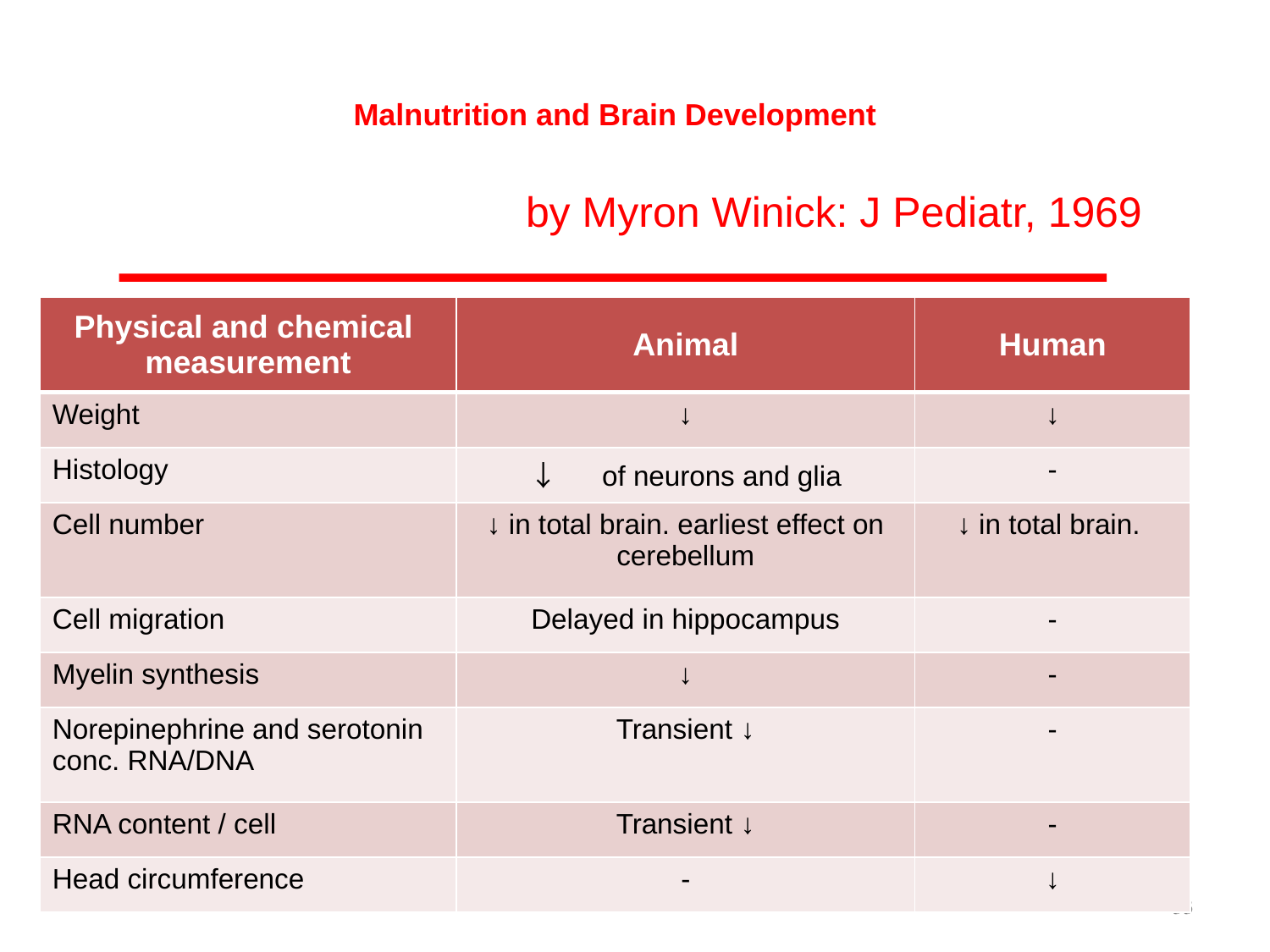

# Malnutrition and Brain Development
by Myron Winick: J Pediatr, 1969

| Physical and chemical measurement | Animal | Human |
| --- | --- | --- |
| Weight | ↓ | ↓ |
| Histology | ↓　of neurons and glia | - |
| Cell number | ↓ in total brain. earliest effect on cerebellum | ↓ in total brain. |
| Cell migration | Delayed in hippocampus | - |
| Myelin synthesis | ↓ | - |
| Norepinephrine and serotonin conc. RNA/DNA | Transient ↓ | - |
| RNA content / cell | Transient ↓ | - |
| Head circumference | - | ↓ |
33